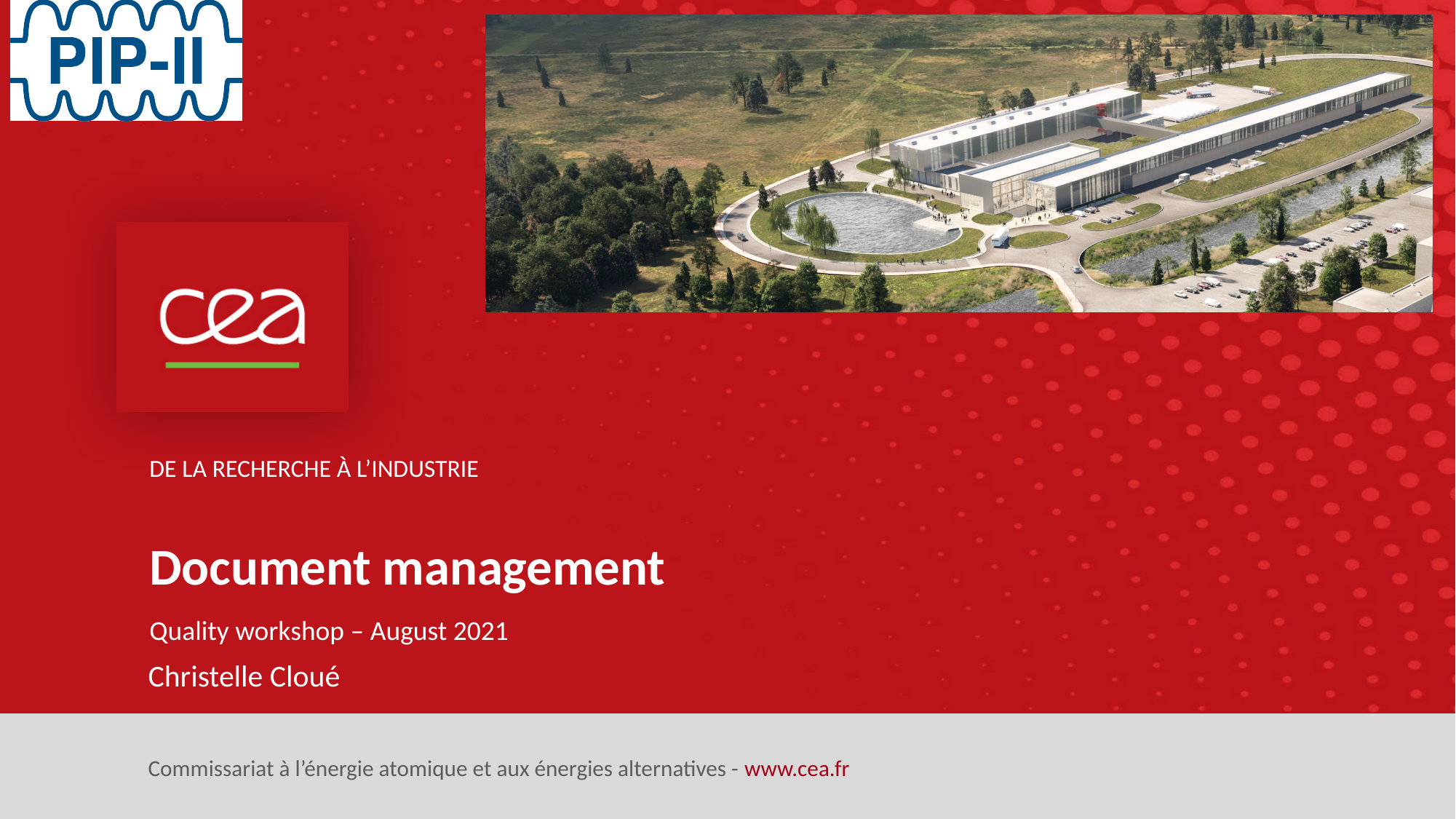

Document management
Quality workshop – August 2021
Christelle Cloué